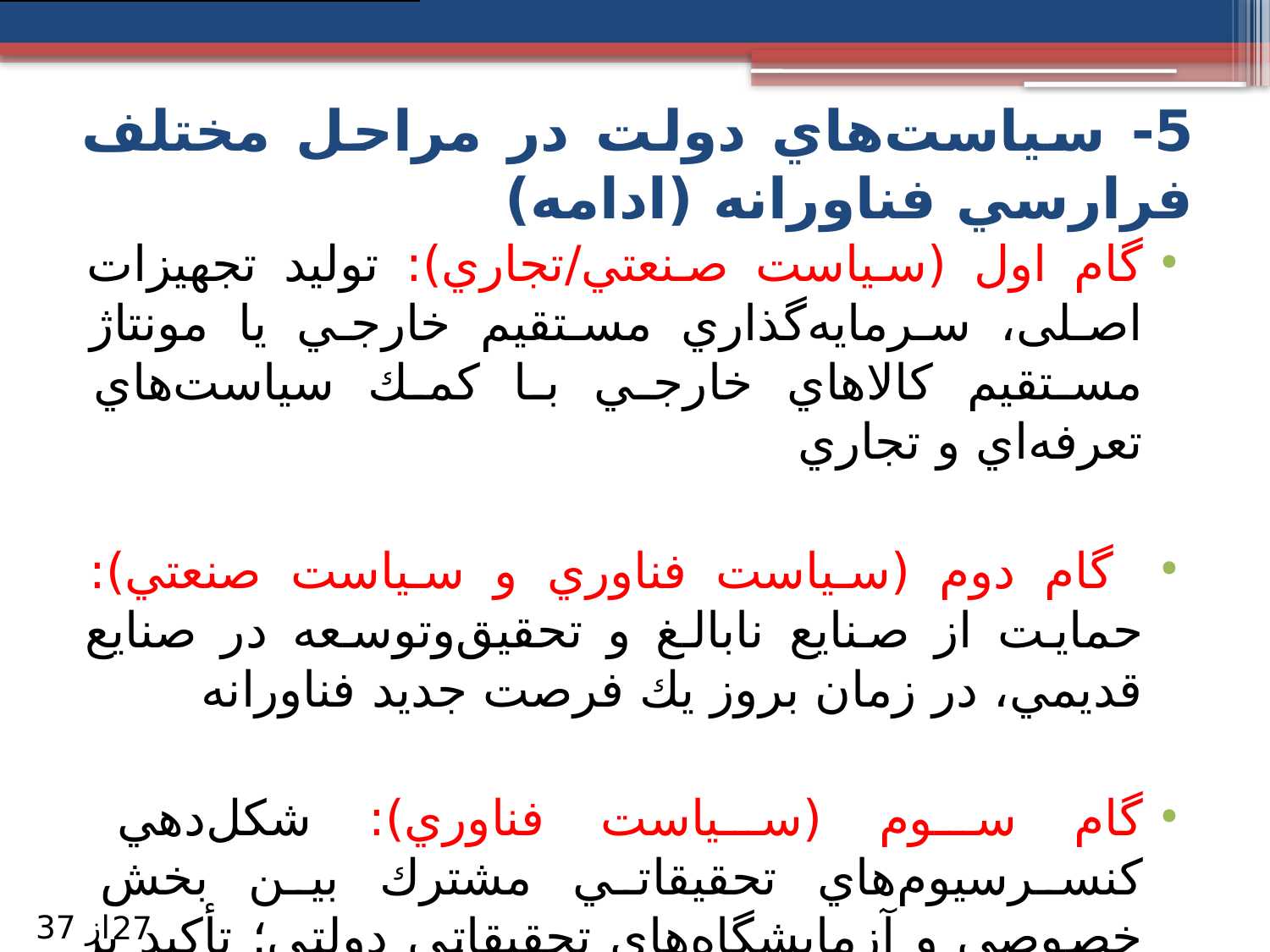

# 5- سياست‌هاي دولت در مراحل مختلف فرارسي فناورانه (ادامه)
گام اول (سياست صنعتي/تجاري): توليد تجهيزات اصلی، سرمايه‌گذاري مستقيم خارجي يا مونتاژ مستقيم كالاهاي خارجي با كمك سياست‌هاي تعرفه‌اي و تجاري

 گام دوم (سياست فناوري و سياست صنعتي): حمايت از صنايع نابالغ و تحقيق‌وتوسعه در صنايع قديمي، در زمان بروز يك فرصت جديد فناورانه

گام سوم (سياست فناوري): شكل‌دهي كنسرسيوم‌هاي تحقيقاتي مشترك بين بخش خصوصي و آزمايشگاه‌هاي تحقيقاتي دولتي؛ تأكيد بر تحقيق‌وتوسعه و همچنين گذاشتن استاندارد براي اين حوزه‌هاي جديد
از 37
27